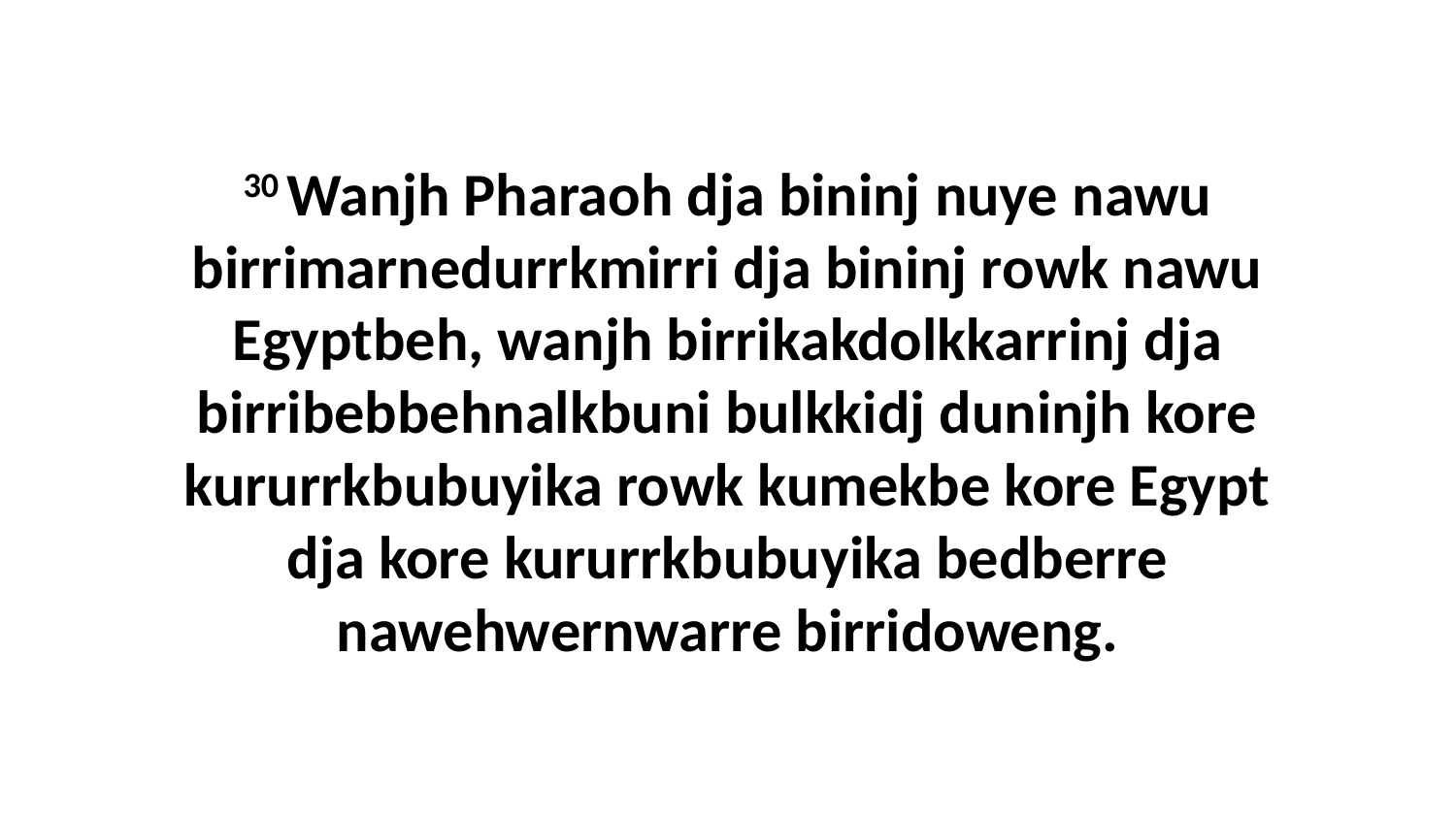

30 Wanjh Pharaoh dja bininj nuye nawu birrimarnedurrkmirri dja bininj rowk nawu Egyptbeh, wanjh birrikakdolkkarrinj dja birribebbehnalkbuni bulkkidj duninjh kore kururrkbubuyika rowk kumekbe kore Egypt dja kore kururrkbubuyika bedberre nawehwernwarre birridoweng.